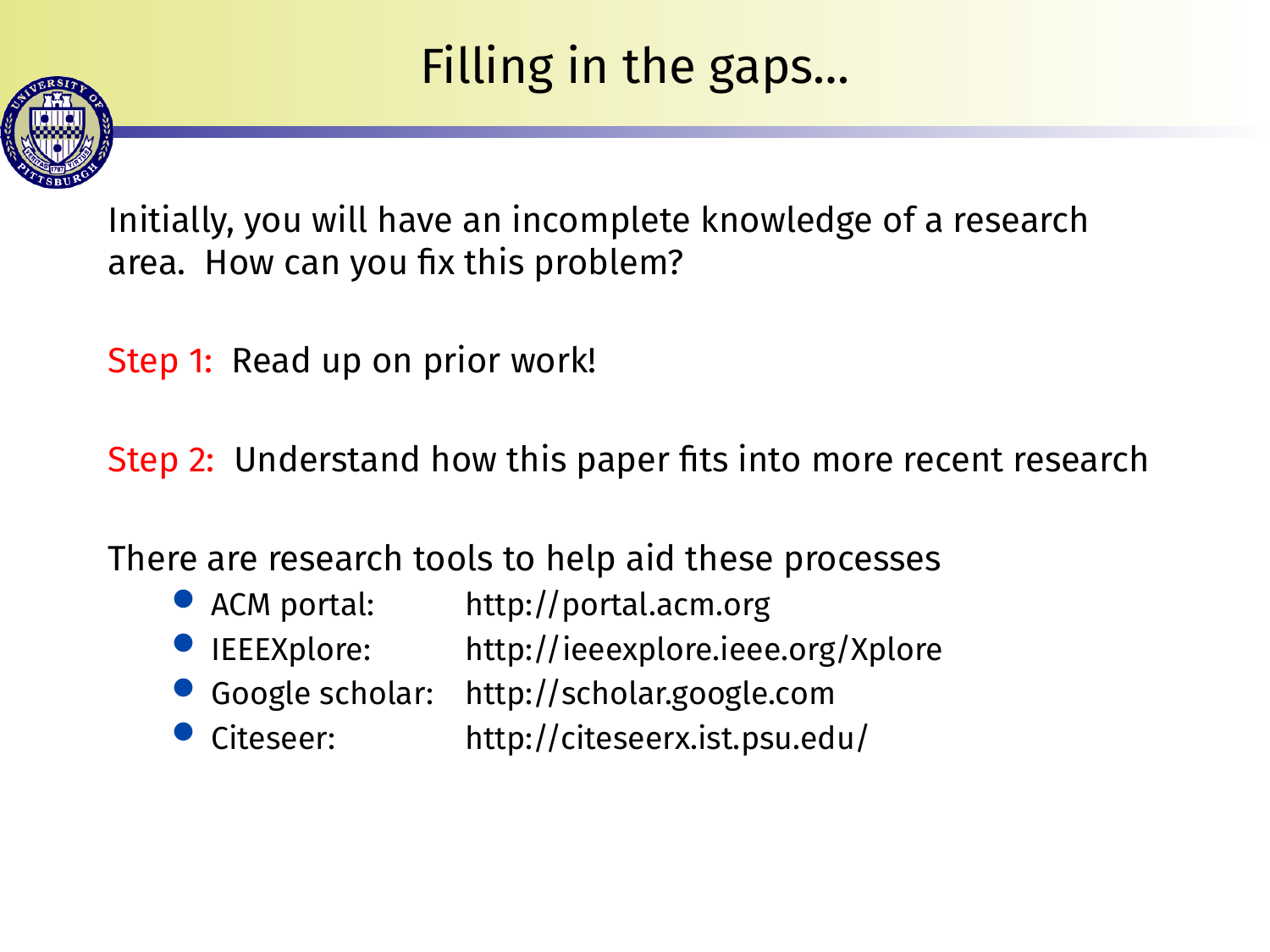

# Filling in the gaps…
Initially, you will have an incomplete knowledge of a research area.  How can you fix this problem?

Step 1:  Read up on prior work!

Step 2:  Understand how this paper fits into more recent research

There are research tools to help aid these processes
ACM portal:	http://portal.acm.org
IEEEXplore:	http://ieeexplore.ieee.org/Xplore
Google scholar:	http://scholar.google.com
Citeseer:		http://citeseerx.ist.psu.edu/